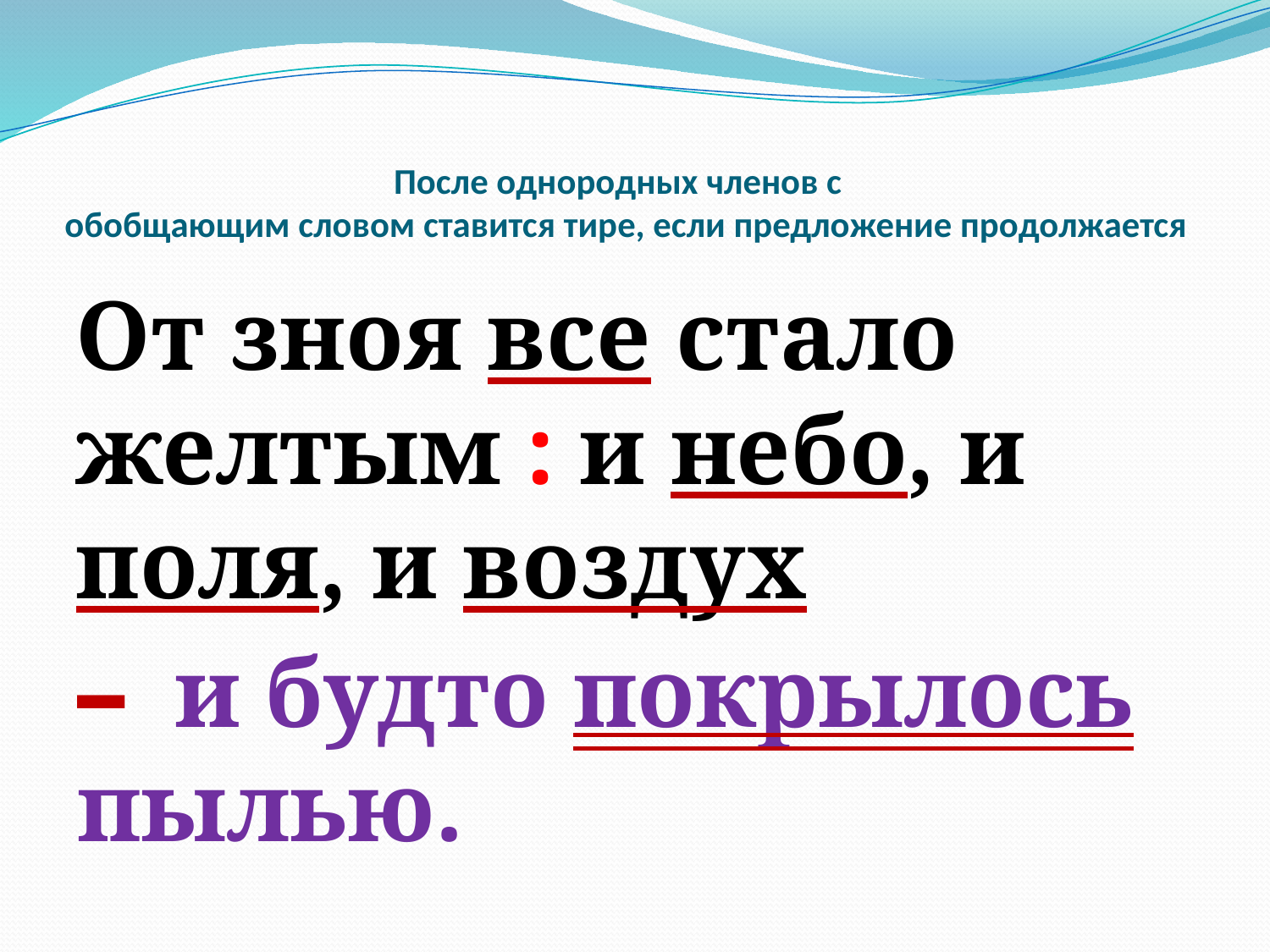

# После однородных членов с обобщающим словом ставится тире, если предложение продолжается
От зноя все стало желтым : и небо, и поля, и воздух
–  и будто покрылось пылью.